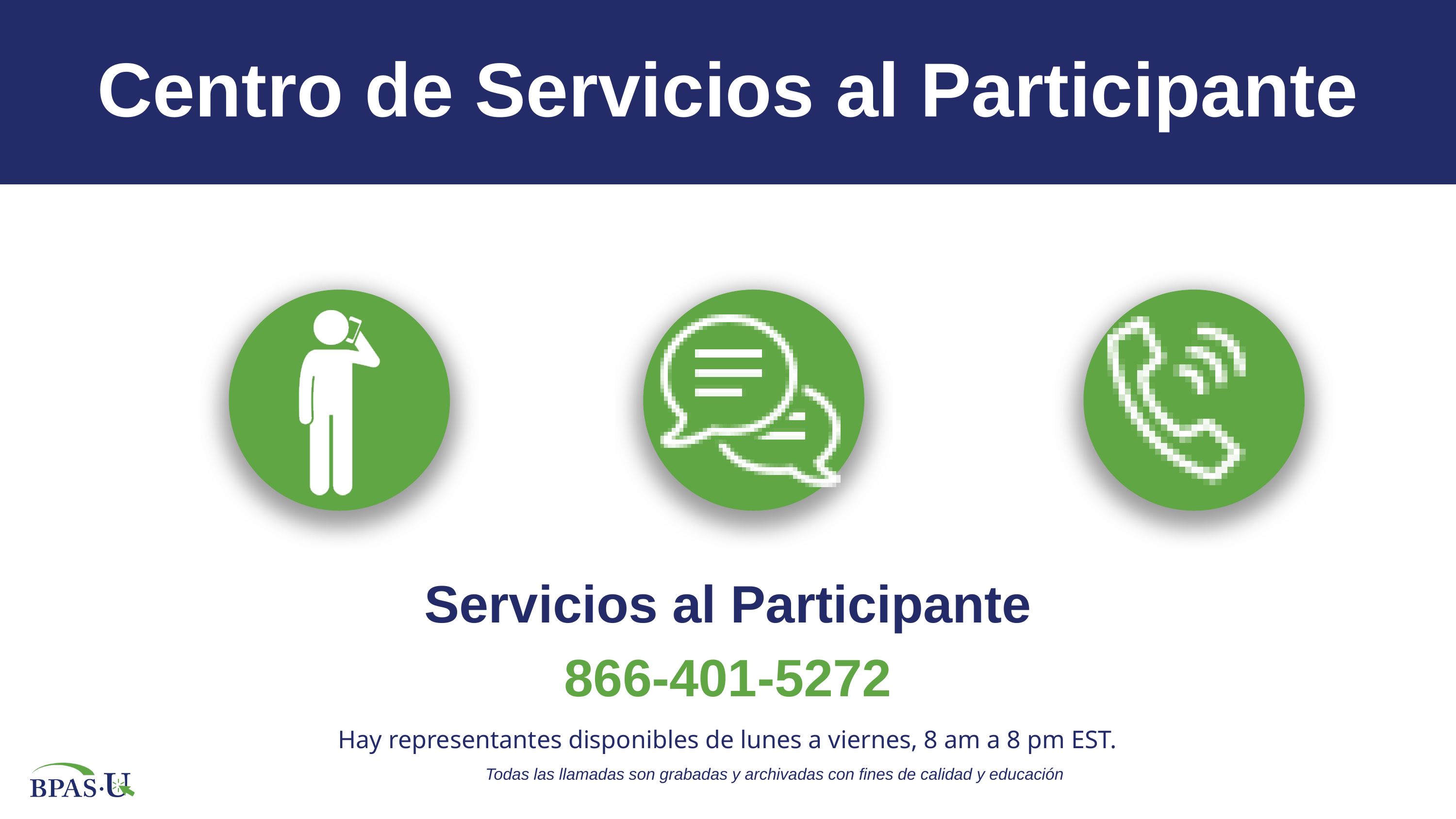

Centro de Servicios al Participante

Servicios al Participante
866-401-5272
Hay representantes disponibles de lunes a viernes, 8 am a 8 pm EST.
Todas las llamadas son grabadas y archivadas con fines de calidad y educación